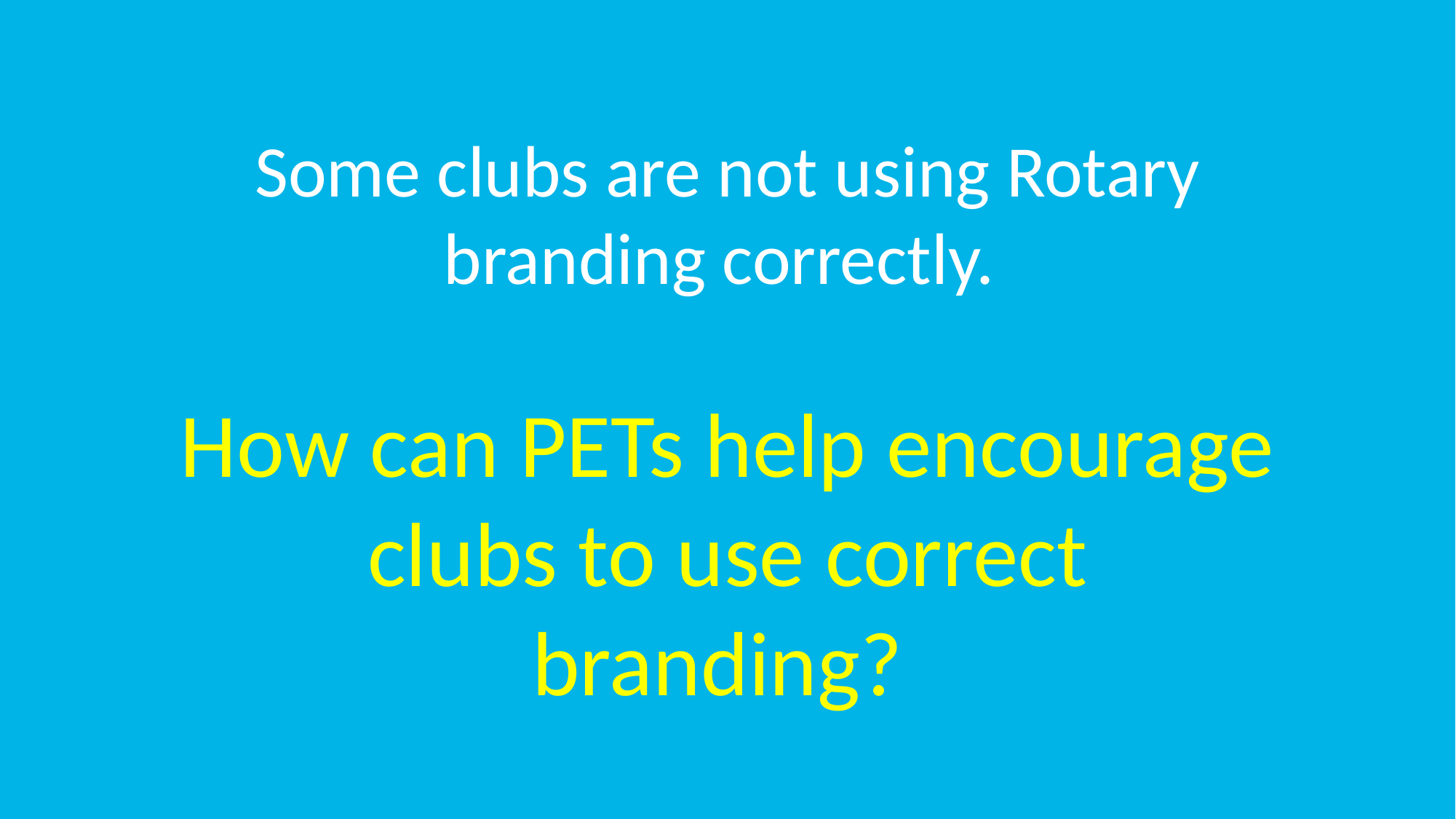

subhead
Some clubs are not using Rotary branding correctly.

How can PETs help encourage clubs to use correct branding?